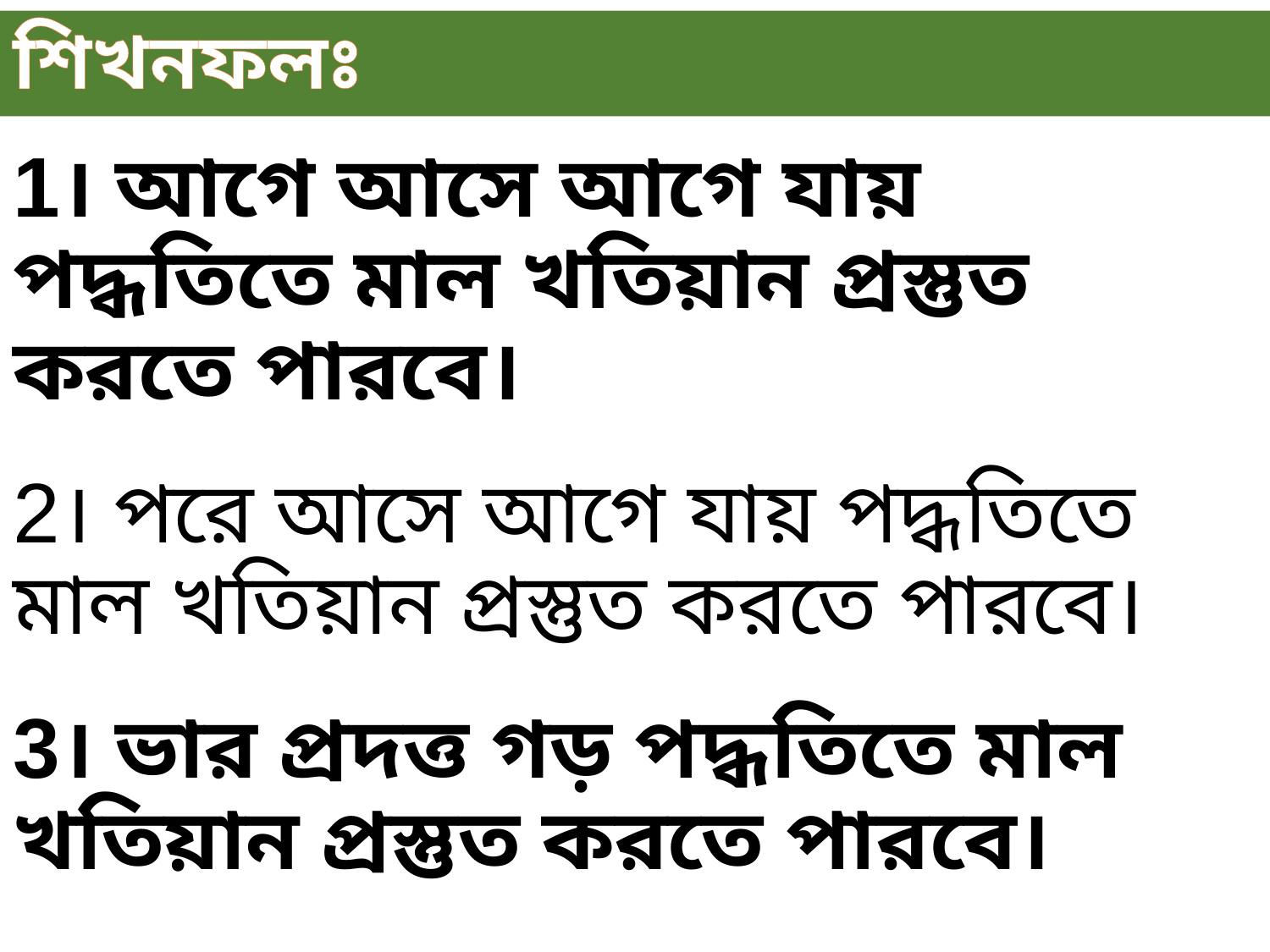

# শিখনফলঃ
1। আগে আসে আগে যায় পদ্ধতিতে মাল খতিয়ান প্রস্তুত করতে পারবে।

2। পরে আসে আগে যায় পদ্ধতিতে মাল খতিয়ান প্রস্তুত করতে পারবে।

3। ভার প্রদত্ত গড় পদ্ধতিতে মাল খতিয়ান প্রস্তুত করতে পারবে।